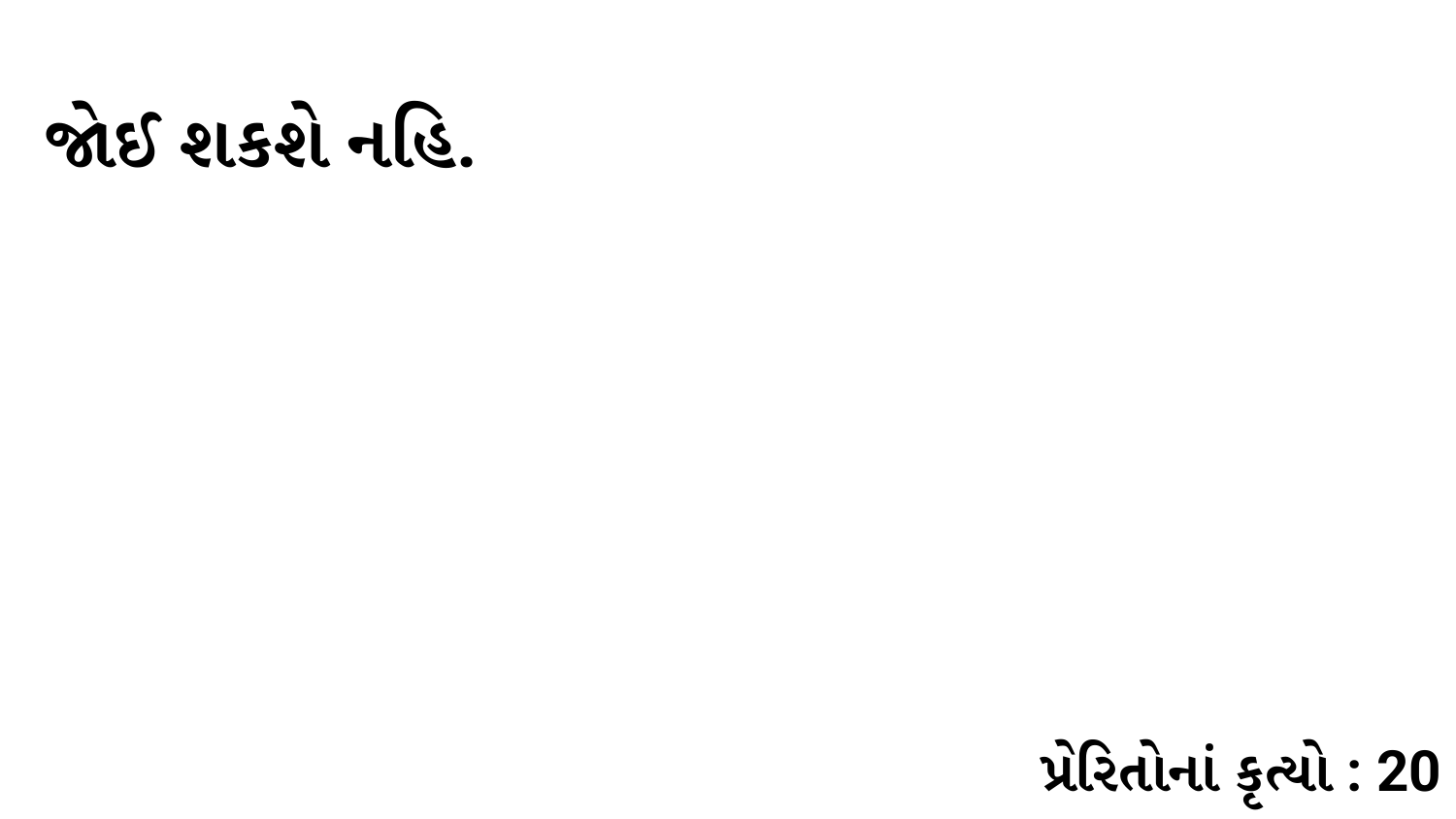

જોઈ શકશે નહિ.
પ્રેરિતોનાં કૃત્યો : 20